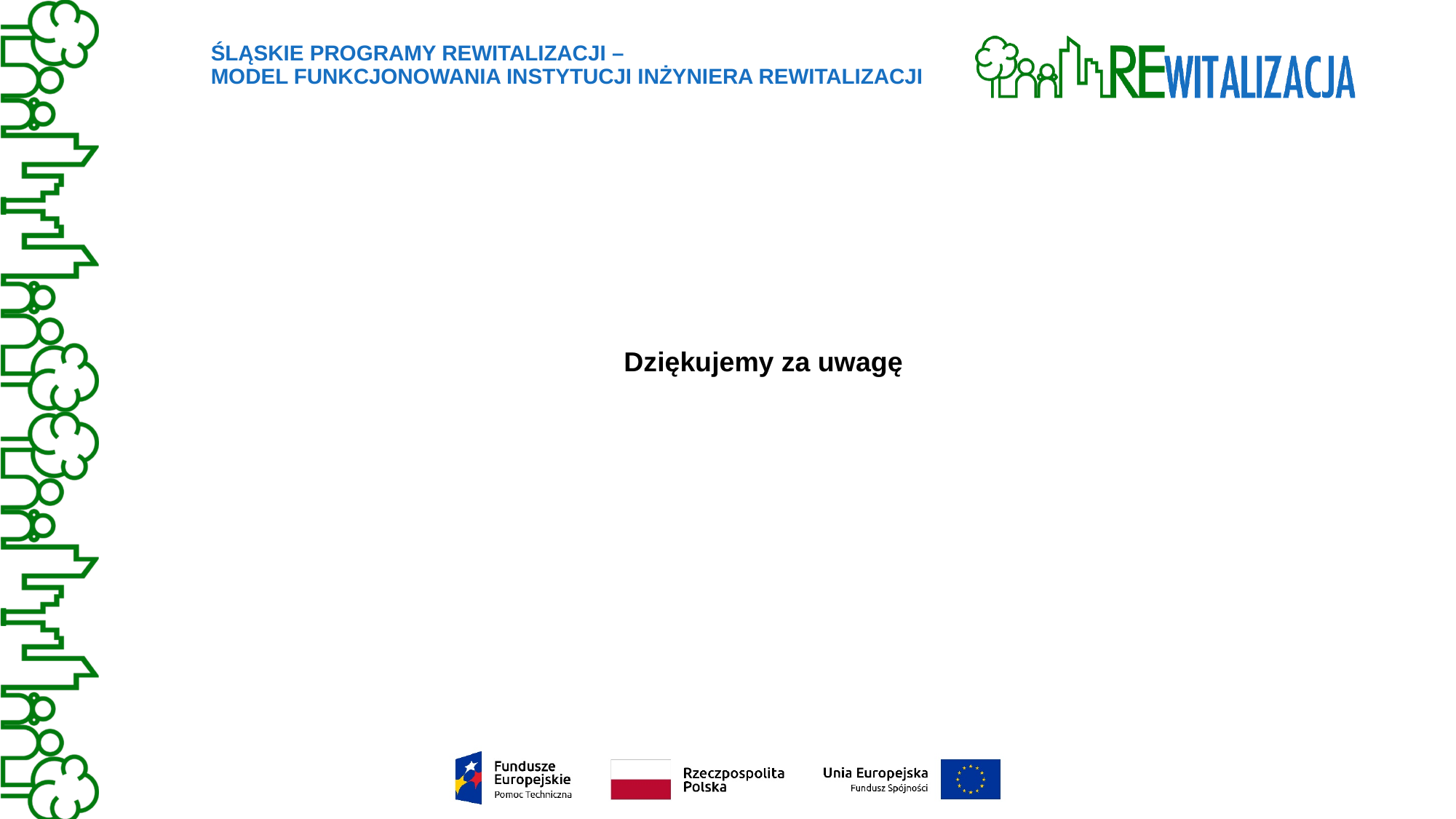

# Śląskie Programy Rewitalizacji – Model funkcjonowania instytucji inżyniera rewitalizacji

Dziękujemy za uwagę